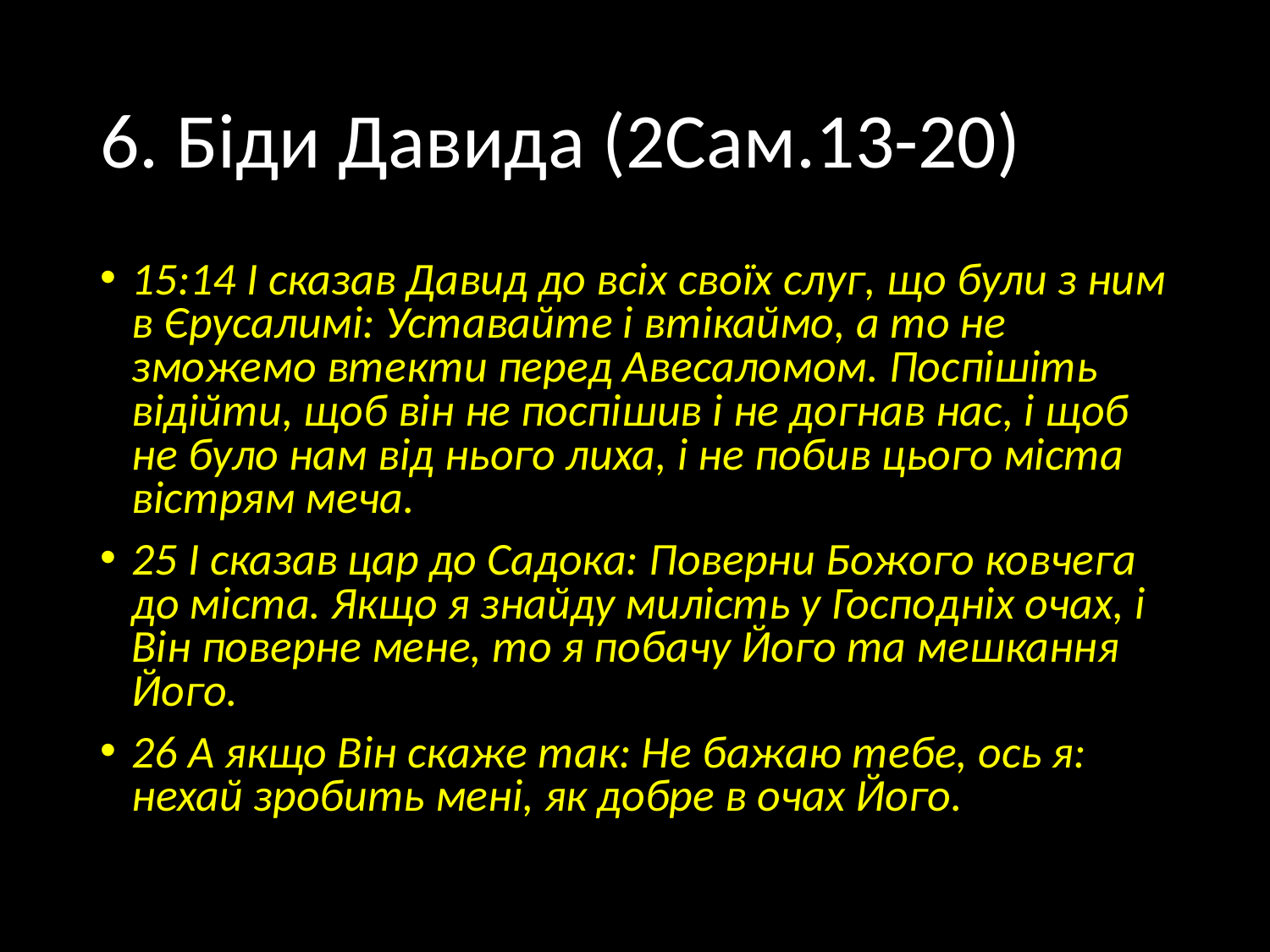

# 6. Біди Давида (2Сам.13-20)
15:14 І сказав Давид до всіх своїх слуг, що були з ним в Єрусалимі: Уставайте і втікаймо, а то не зможемо втекти перед Авесаломом. Поспішіть відійти, щоб він не поспішив і не догнав нас, і щоб не було нам від нього лиха, і не побив цього міста вістрям меча.
25 І сказав цар до Садока: Поверни Божого ковчега до міста. Якщо я знайду милість у Господніх очах, і Він поверне мене, то я побачу Його та мешкання Його.
26 А якщо Він скаже так: Не бажаю тебе, ось я: нехай зробить мені, як добре в очах Його.